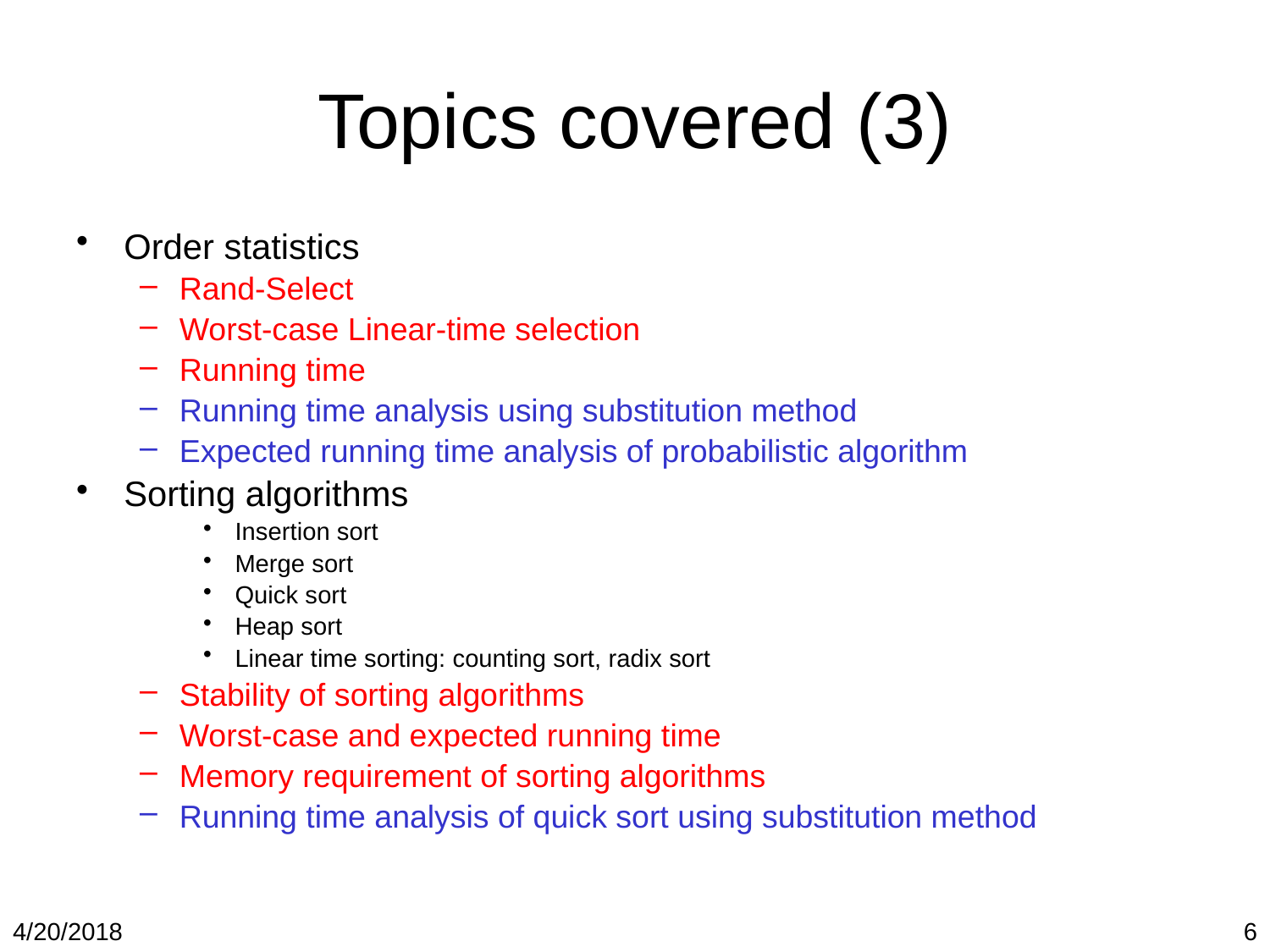

# Topics covered (3)
Order statistics
Rand-Select
Worst-case Linear-time selection
Running time
Running time analysis using substitution method
Expected running time analysis of probabilistic algorithm
Sorting algorithms
Insertion sort
Merge sort
Quick sort
Heap sort
Linear time sorting: counting sort, radix sort
Stability of sorting algorithms
Worst-case and expected running time
Memory requirement of sorting algorithms
Running time analysis of quick sort using substitution method
4/20/2018
6